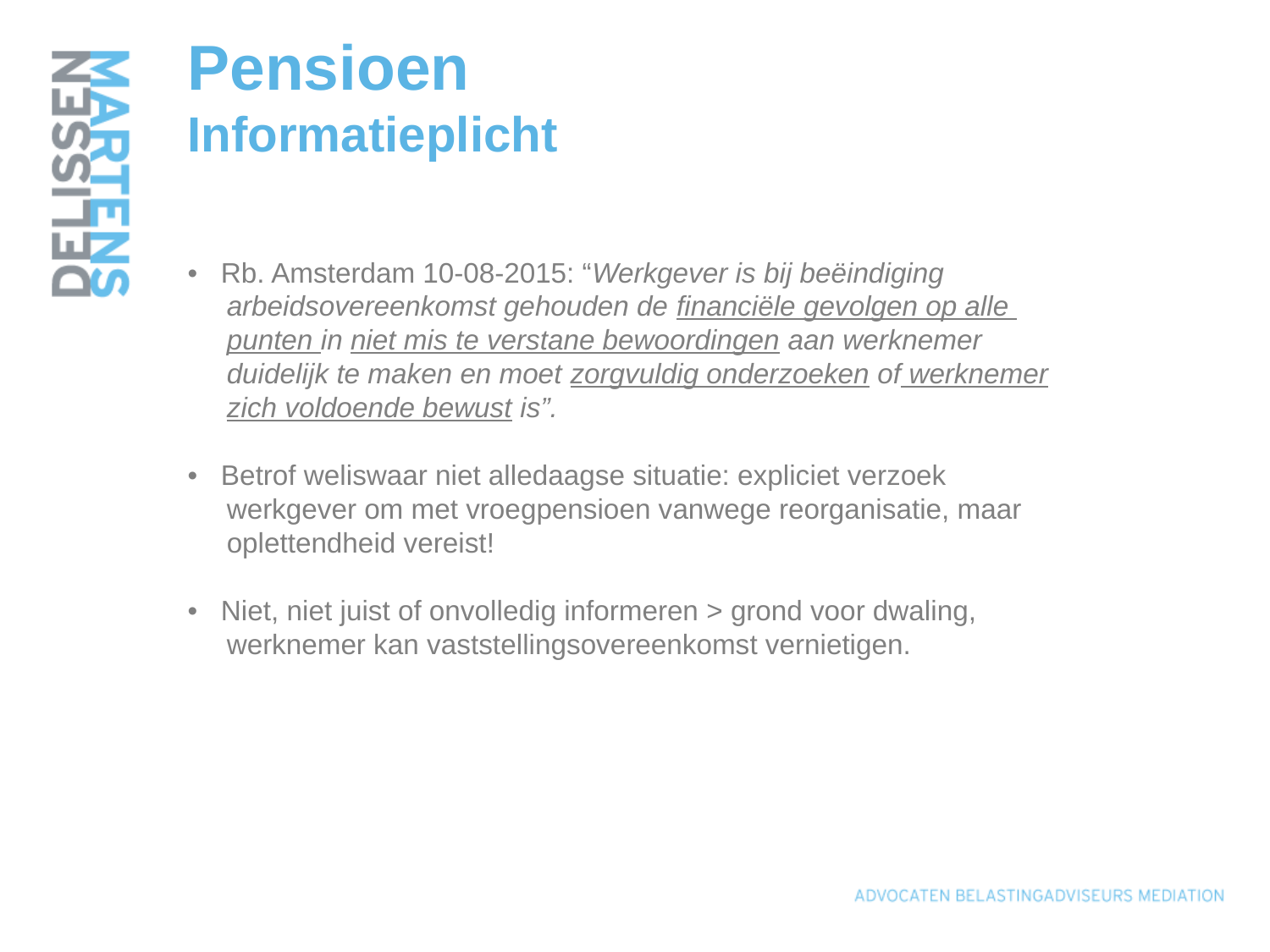

# Pensioen Informatieplicht •   Rb. Amsterdam 10-08-2015: “Werkgever is bij beëindiging arbeidsovereenkomst gehouden de financiële gevolgen op alle punten in niet mis te verstane bewoordingen aan werknemer duidelijk te maken en moet zorgvuldig onderzoeken of werknemer zich voldoende bewust is”. •   Betrof weliswaar niet alledaagse situatie: expliciet verzoek werkgever om met vroegpensioen vanwege reorganisatie, maar oplettendheid vereist! •   Niet, niet juist of onvolledig informeren > grond voor dwaling, werknemer kan vaststellingsovereenkomst vernietigen.